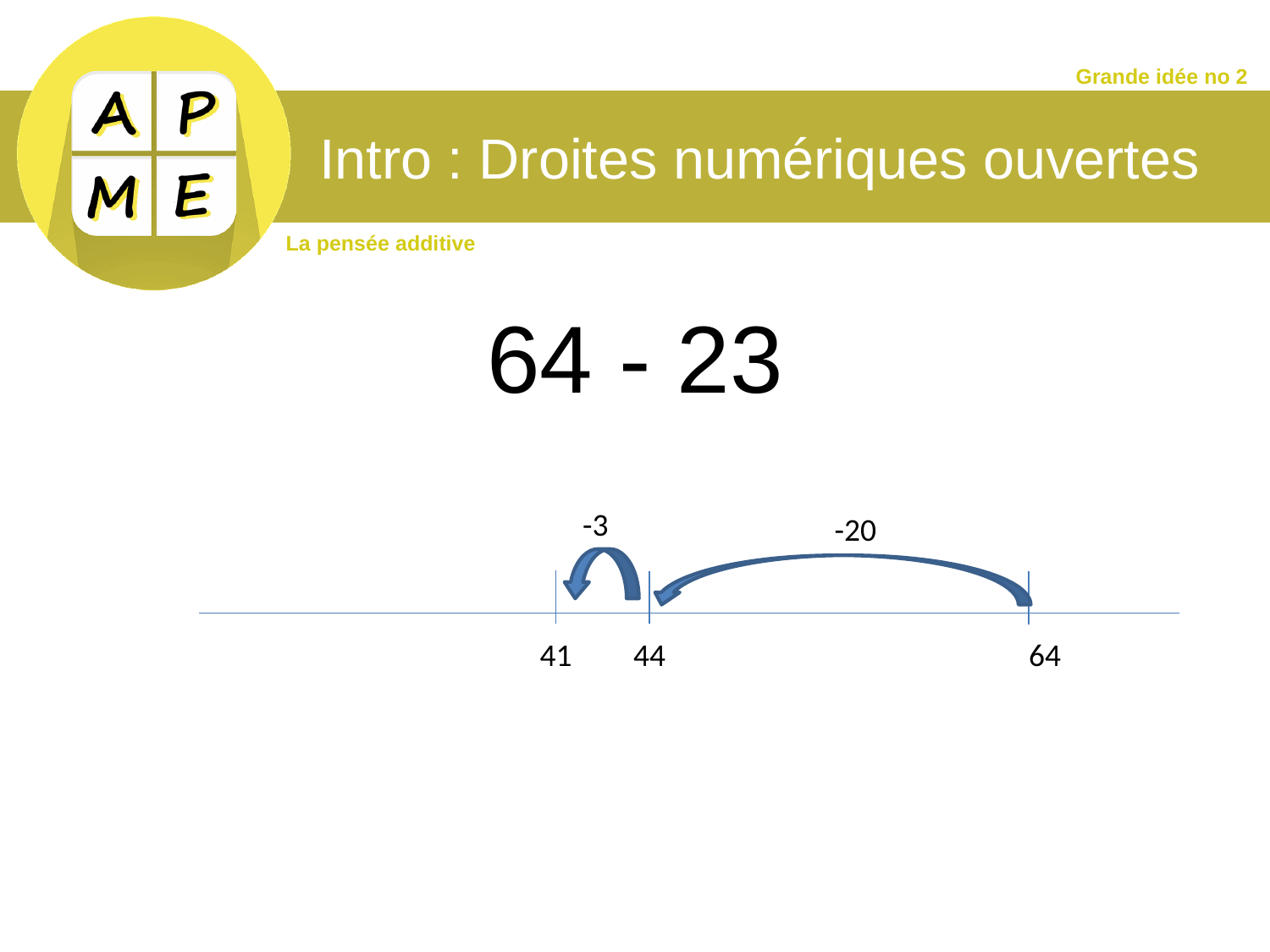

# Intro : Droites numériques ouvertes
64 - 23

-3

-20

41
44
64